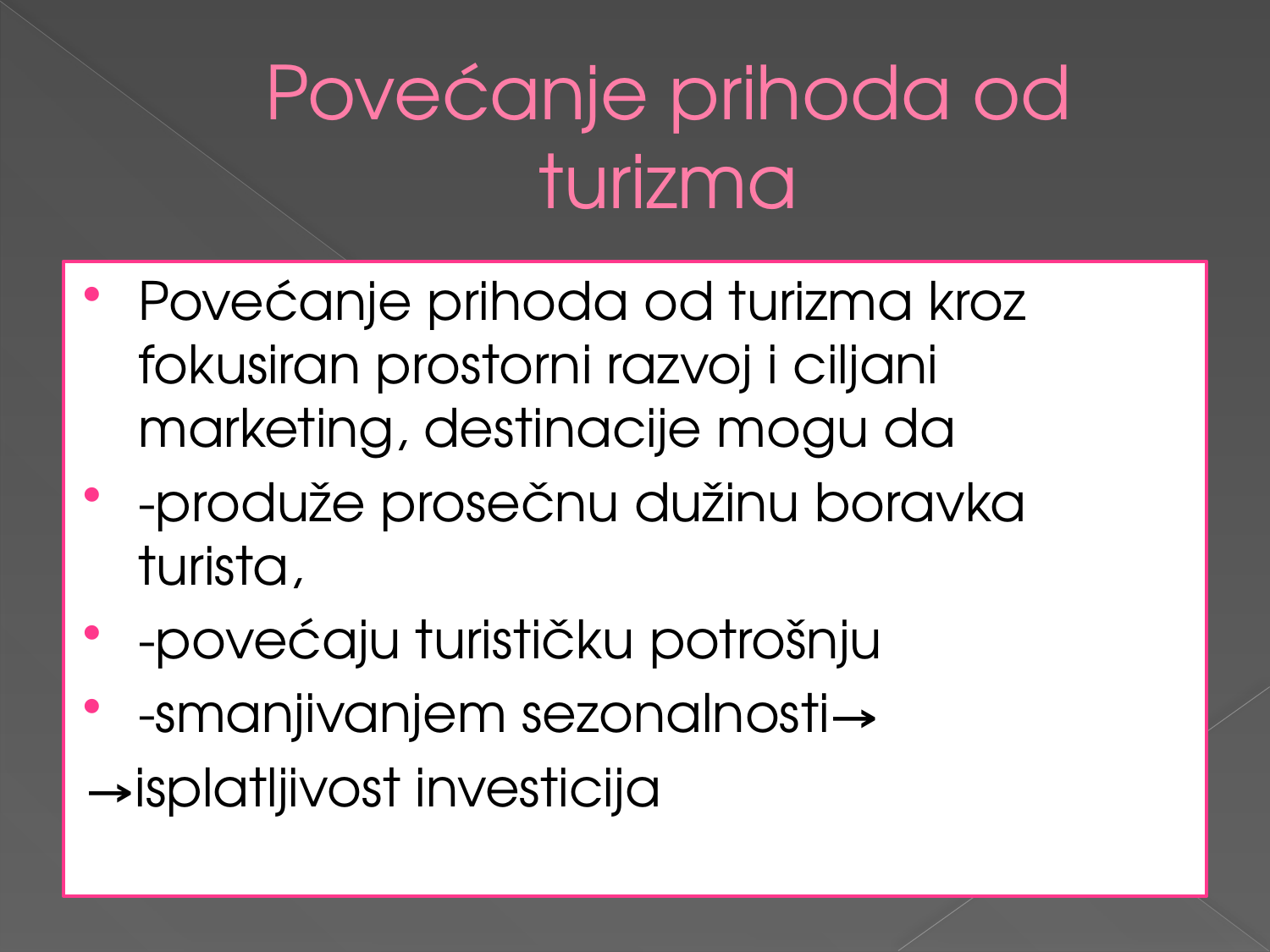

# Povećanje prihoda od turizma
Povećanje prihoda od turizma kroz fokusiran prostorni razvoj i ciljani marketing, destinacije mogu da
-produže prosečnu dužinu boravka turista,
-povećaju turističku potrošnju
-smanjivanjem sezonalnosti→
→isplatljivost investicija